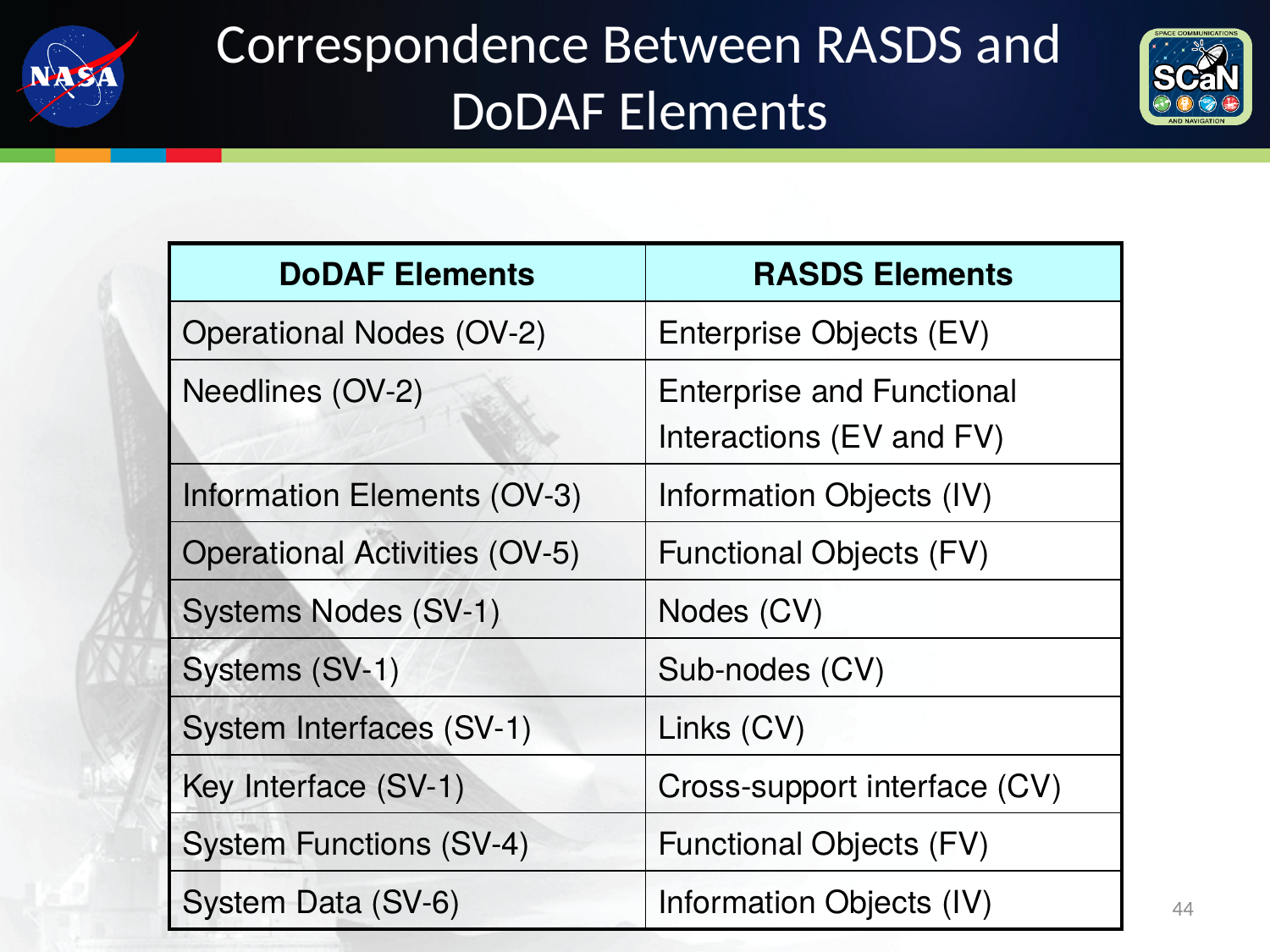

# Correspondence Between RASDS and DoDAF Elements
| DoDAF Elements | RASDS Elements |
| --- | --- |
| Operational Nodes (OV-2) | Enterprise Objects (EV) |
| Needlines (OV-2) | Enterprise and Functional Interactions (EV and FV) |
| Information Elements (OV-3) | Information Objects (IV) |
| Operational Activities (OV-5) | Functional Objects (FV) |
| Systems Nodes (SV-1) | Nodes (CV) |
| Systems (SV-1) | Sub-nodes (CV) |
| System Interfaces (SV-1) | Links (CV) |
| Key Interface (SV-1) | Cross-support interface (CV) |
| System Functions (SV-4) | Functional Objects (FV) |
| System Data (SV-6) | Information Objects (IV) |
44